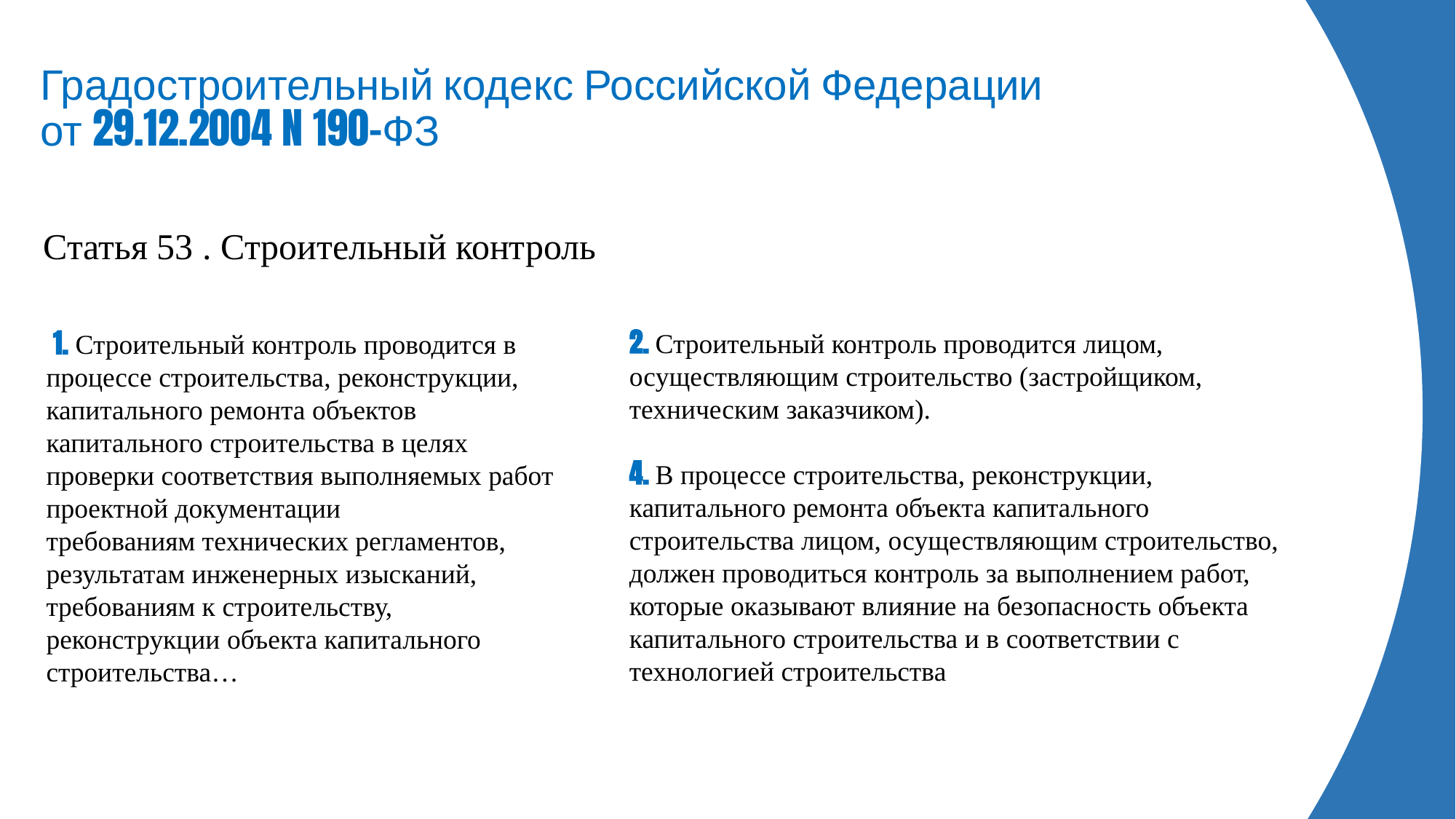

СП 41-102-98.
Градостроительный кодекс Российской Федерации от 29.12.2004 N 190-ФЗ
Статья 53 . Строительный контроль
2. Строительный контроль проводится лицом, осуществляющим строительство (застройщиком, техническим заказчиком).

4. В процессе строительства, реконструкции, капитального ремонта объекта капитального строительства лицом, осуществляющим строительство,
должен проводиться контроль за выполнением работ, которые оказывают влияние на безопасность объекта капитального строительства и в соответствии с технологией строительства

 1. Строительный контроль проводится в процессе строительства, реконструкции, капитального ремонта объектов капитального строительства в целях проверки соответствия выполняемых работ проектной документации
требованиям технических регламентов, результатам инженерных изысканий, требованиям к строительству, реконструкции объекта капитального строительства…